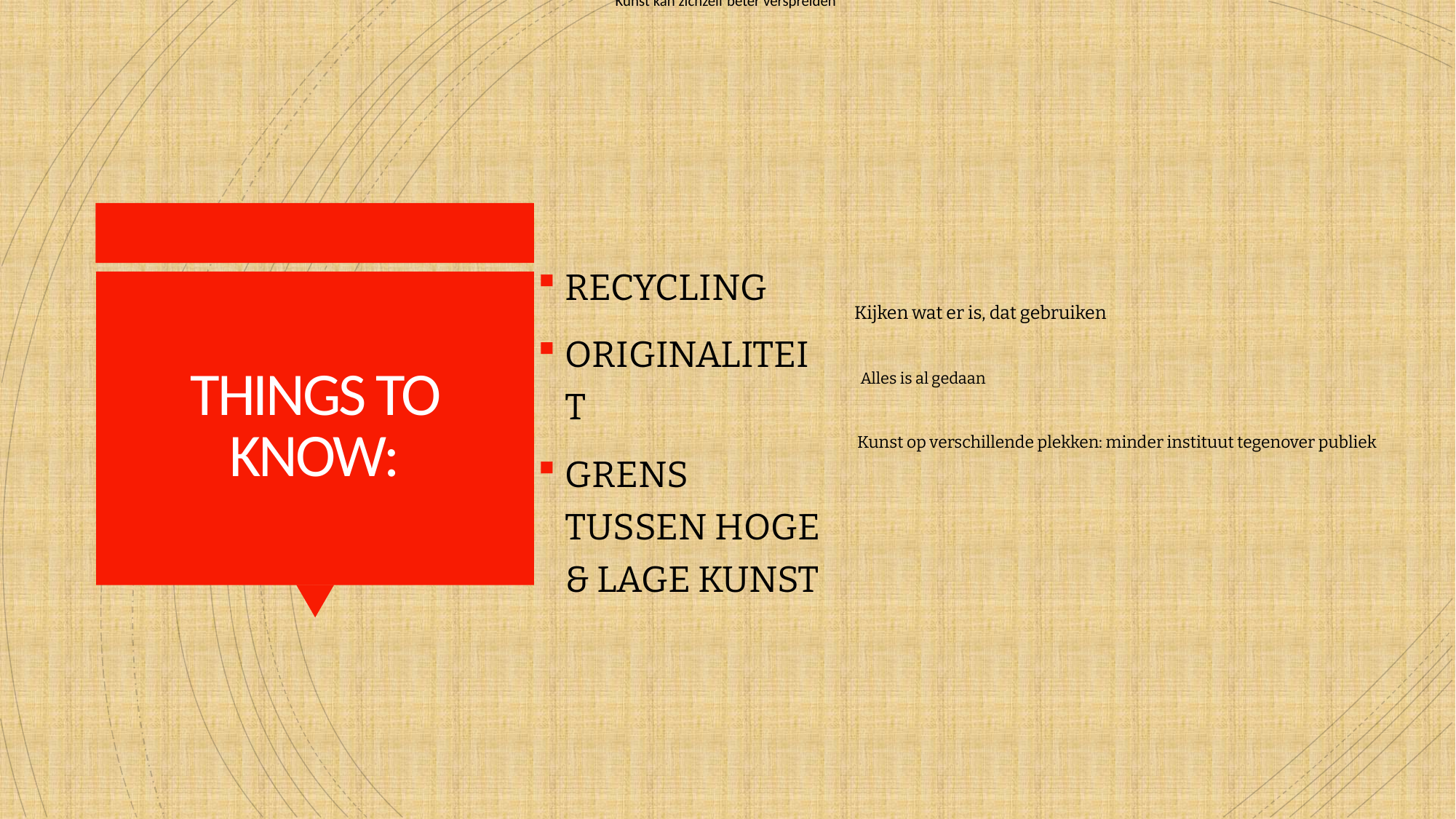

Kunst kan zichzelf beter verspreiden
RECYCLING
ORIGINALITEIT
GRENS TUSSEN HOGE & LAGE KUNST
# THINGS TO KNOW:
Kijken wat er is, dat gebruiken

Alles is al gedaan

Kunst op verschillende plekken: minder instituut tegenover publiek